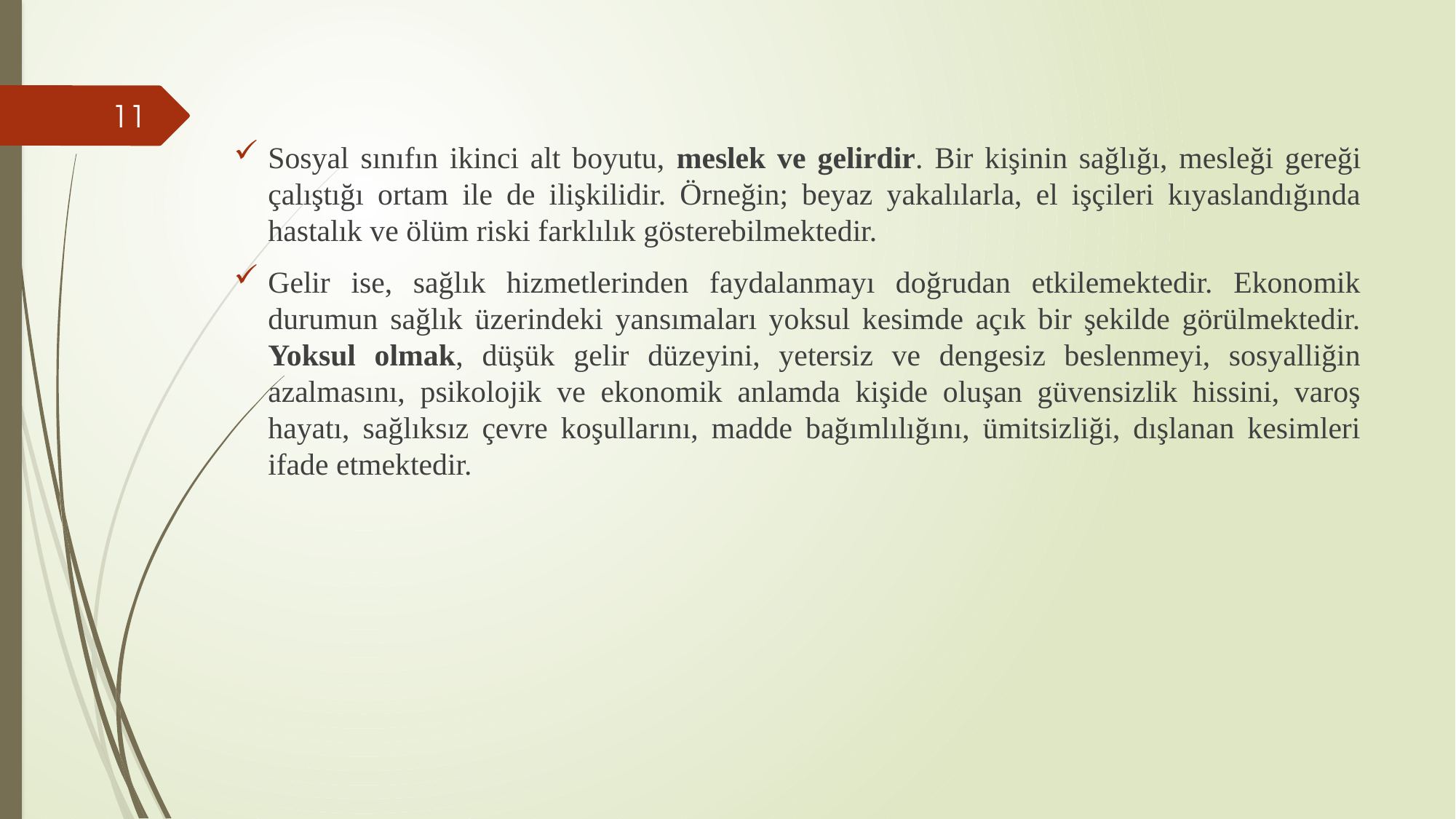

#
11
Sosyal sınıfın ikinci alt boyutu, meslek ve gelirdir. Bir kişinin sağlığı, mesleği gereği çalıştığı ortam ile de ilişkilidir. Örneğin; beyaz yakalılarla, el işçileri kıyaslandığında hastalık ve ölüm riski farklılık gösterebilmektedir.
Gelir ise, sağlık hizmetlerinden faydalanmayı doğrudan etkilemektedir. Ekonomik durumun sağlık üzerindeki yansımaları yoksul kesimde açık bir şekilde görülmektedir. Yoksul olmak, düşük gelir düzeyini, yetersiz ve dengesiz beslenmeyi, sosyalliğin azalmasını, psikolojik ve ekonomik anlamda kişide oluşan güvensizlik hissini, varoş hayatı, sağlıksız çevre koşullarını, madde bağımlılığını, ümitsizliği, dışlanan kesimleri ifade etmektedir.